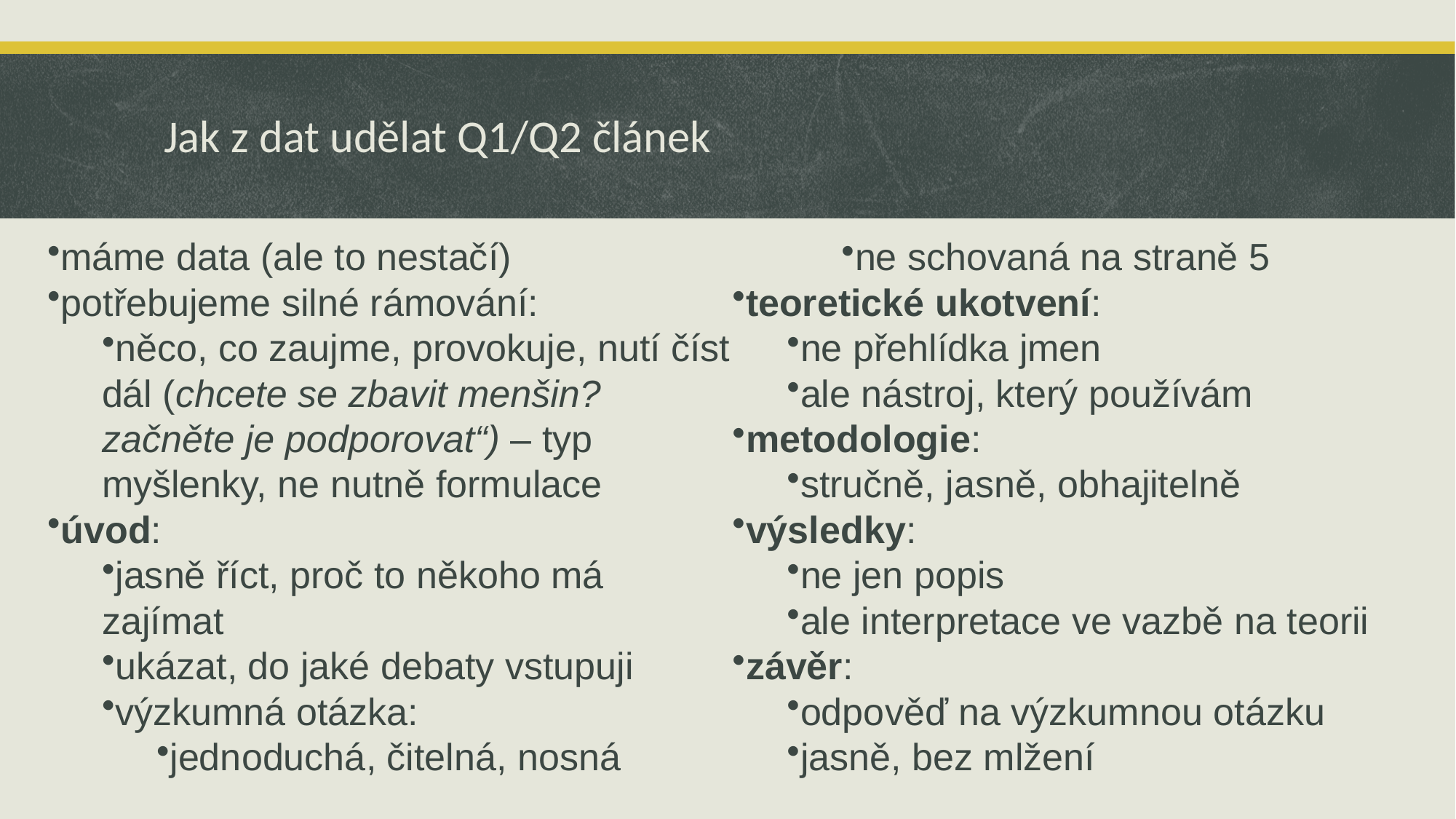

# Jak z dat udělat Q1/Q2 článek
máme data (ale to nestačí)
potřebujeme silné rámování:
něco, co zaujme, provokuje, nutí číst dál (chcete se zbavit menšin? začněte je podporovat“) – typ myšlenky, ne nutně formulace
úvod:
jasně říct, proč to někoho má zajímat
ukázat, do jaké debaty vstupuji
výzkumná otázka:
jednoduchá, čitelná, nosná
ne schovaná na straně 5
teoretické ukotvení:
ne přehlídka jmen
ale nástroj, který používám
metodologie:
stručně, jasně, obhajitelně
výsledky:
ne jen popis
ale interpretace ve vazbě na teorii
závěr:
odpověď na výzkumnou otázku
jasně, bez mlžení